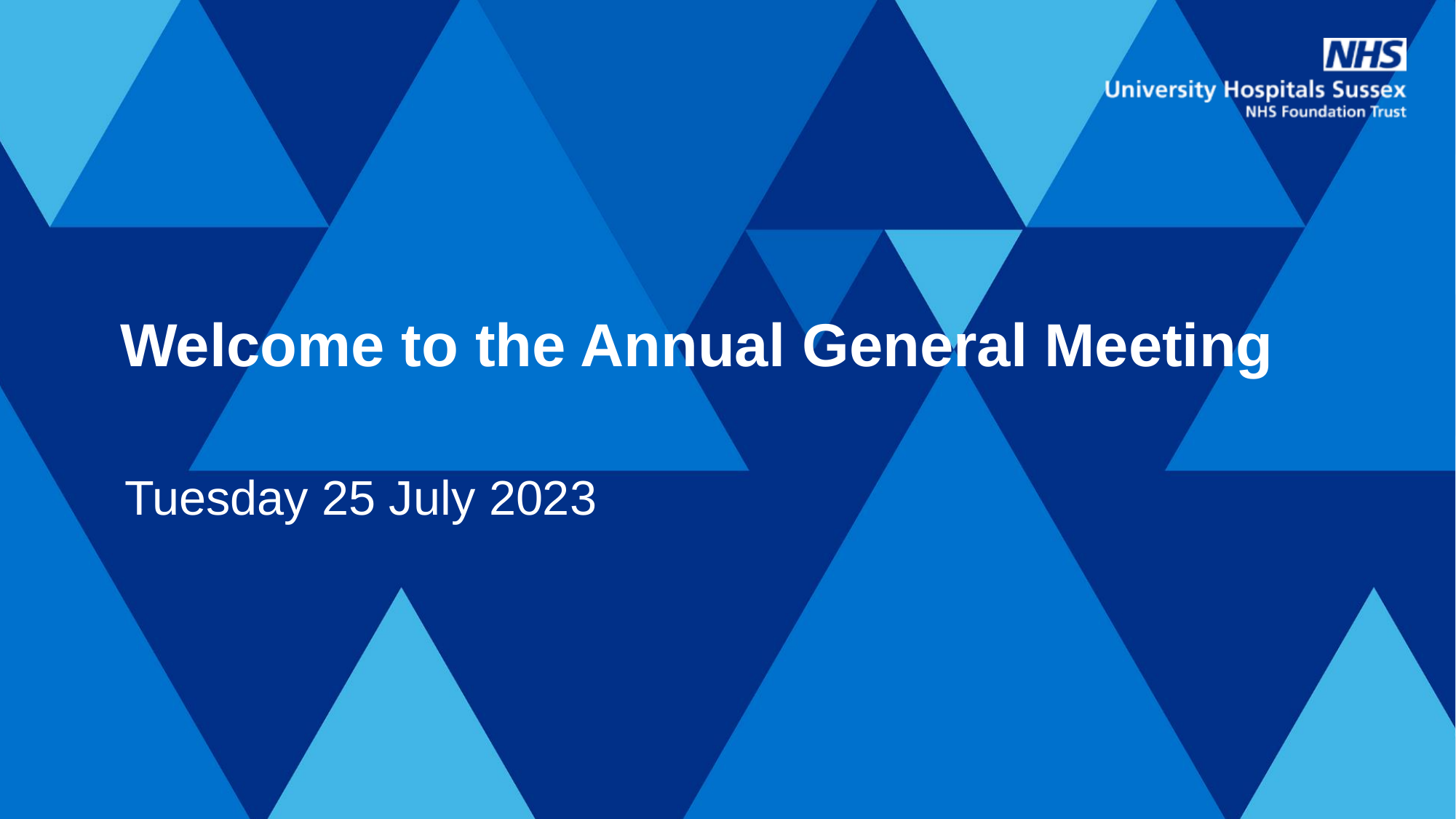

# Welcome to the Annual General Meeting
Tuesday 25 July 2023